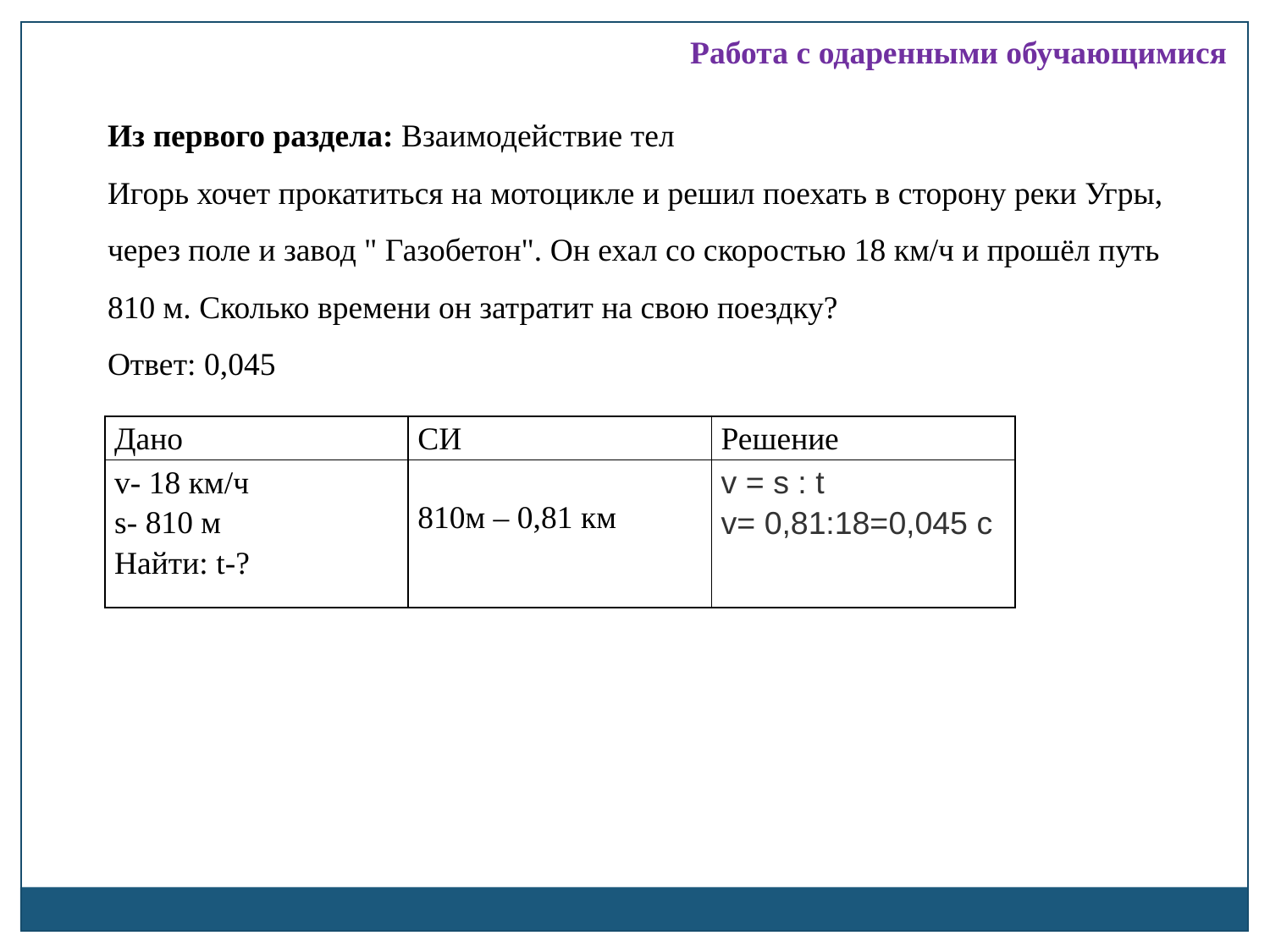

Работа с одаренными обучающимися

Из первого раздела: Взаимодействие тел
Игорь хочет прокатиться на мотоцикле и решил поехать в сторону реки Угры, через поле и завод " Газобетон". Он ехал со скоростью 18 км/ч и прошёл путь 810 м. Сколько времени он затратит на свою поездку?
Ответ: 0,045
| Дано | СИ | Решение |
| --- | --- | --- |
| v- 18 км/ч s- 810 м Найти: t-? | 810м – 0,81 км | v = s : t v= 0,81:18=0,045 c |